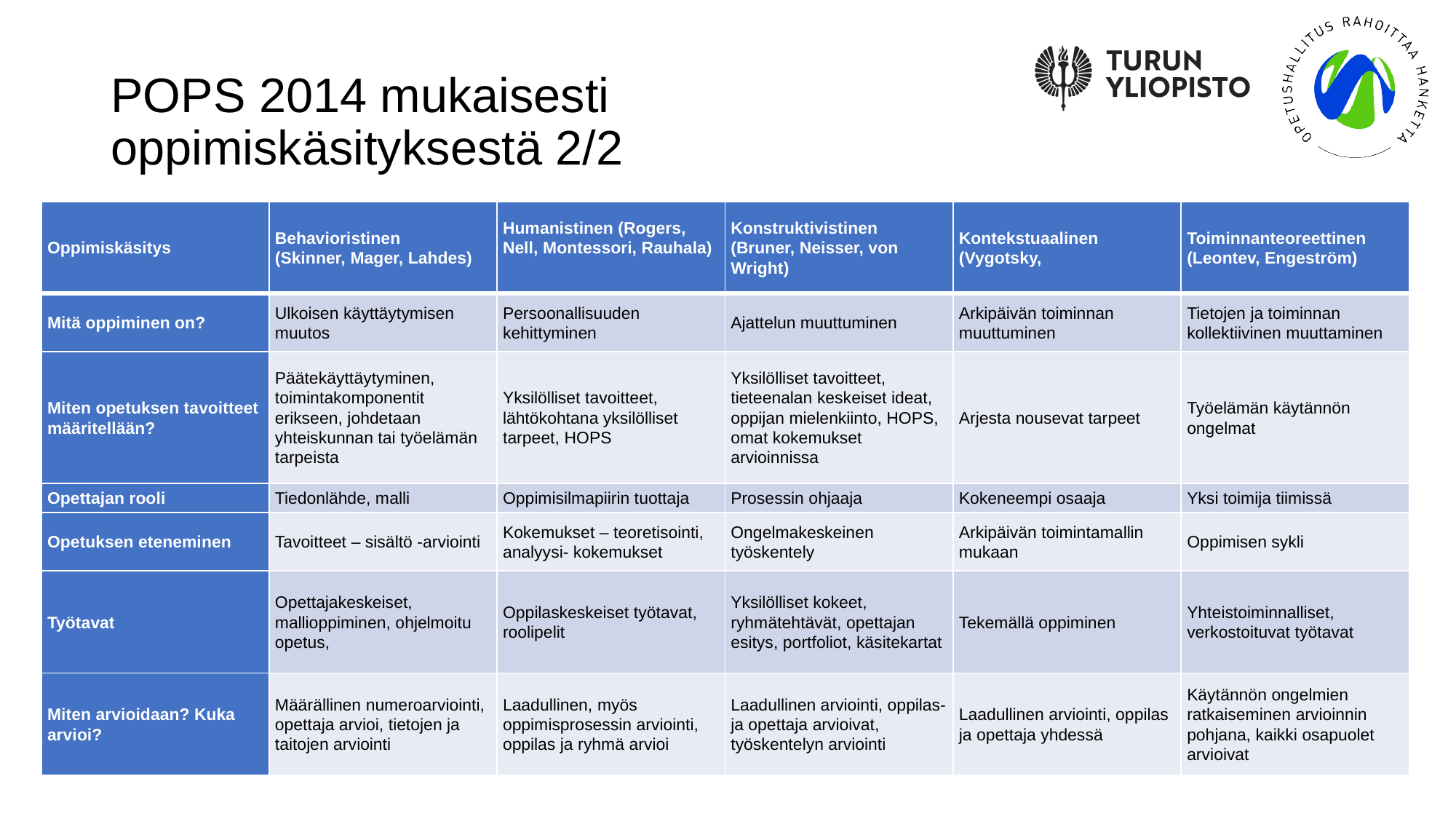

# POPS 2014 mukaisesti oppimiskäsityksestä 2/2
| Oppimiskäsitys | Behavioristinen (Skinner, Mager, Lahdes) | Humanistinen (Rogers, Nell, Montessori, Rauhala) | Konstruktivistinen (Bruner, Neisser, von Wright) | Kontekstuaalinen (Vygotsky, | Toiminnanteoreettinen (Leontev, Engeström) |
| --- | --- | --- | --- | --- | --- |
| Mitä oppiminen on? | Ulkoisen käyttäytymisen muutos | Persoonallisuuden kehittyminen | Ajattelun muuttuminen | Arkipäivän toiminnan muuttuminen | Tietojen ja toiminnan kollektiivinen muuttaminen |
| Miten opetuksen tavoitteet määritellään? | Päätekäyttäytyminen, toimintakomponentit erikseen, johdetaan yhteiskunnan tai työelämän tarpeista | Yksilölliset tavoitteet, lähtökohtana yksilölliset tarpeet, HOPS | Yksilölliset tavoitteet, tieteenalan keskeiset ideat, oppijan mielenkiinto, HOPS, omat kokemukset arvioinnissa | Arjesta nousevat tarpeet | Työelämän käytännön ongelmat |
| Opettajan rooli | Tiedonlähde, malli | Oppimisilmapiirin tuottaja | Prosessin ohjaaja | Kokeneempi osaaja | Yksi toimija tiimissä |
| Opetuksen eteneminen | Tavoitteet – sisältö -arviointi | Kokemukset – teoretisointi, analyysi- kokemukset | Ongelmakeskeinen työskentely | Arkipäivän toimintamallin mukaan | Oppimisen sykli |
| Työtavat | Opettajakeskeiset, mallioppiminen, ohjelmoitu opetus, | Oppilaskeskeiset työtavat, roolipelit | Yksilölliset kokeet, ryhmätehtävät, opettajan esitys, portfoliot, käsitekartat | Tekemällä oppiminen | Yhteistoiminnalliset, verkostoituvat työtavat |
| Miten arvioidaan? Kuka arvioi? | Määrällinen numeroarviointi, opettaja arvioi, tietojen ja taitojen arviointi | Laadullinen, myös oppimisprosessin arviointi, oppilas ja ryhmä arvioi | Laadullinen arviointi, oppilas- ja opettaja arvioivat, työskentelyn arviointi | Laadullinen arviointi, oppilas ja opettaja yhdessä | Käytännön ongelmien ratkaiseminen arvioinnin pohjana, kaikki osapuolet arvioivat |